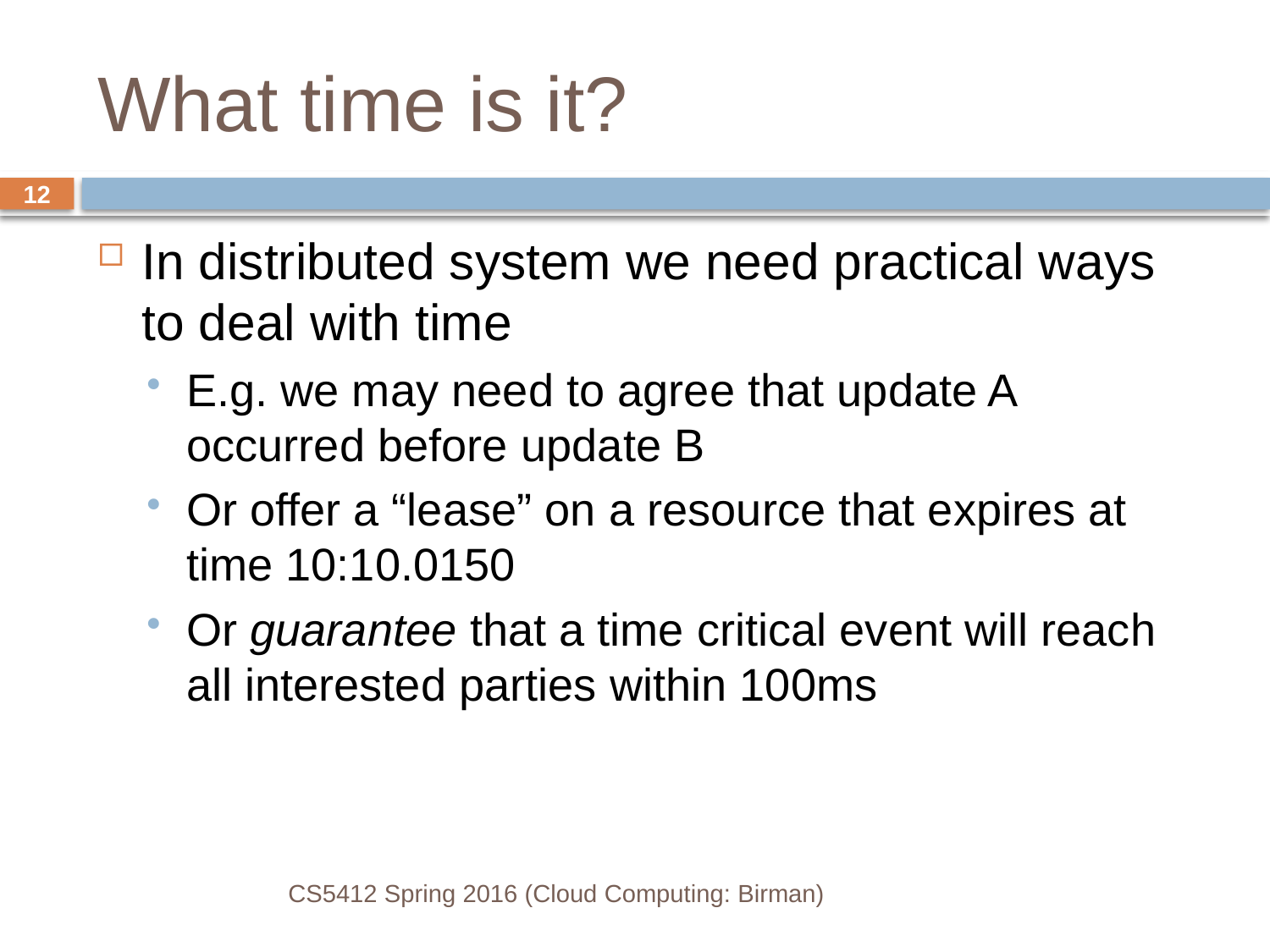

# What time is it?
12
In distributed system we need practical ways to deal with time
E.g. we may need to agree that update A occurred before update B
Or offer a “lease” on a resource that expires at time 10:10.0150
Or guarantee that a time critical event will reach all interested parties within 100ms
CS5412 Spring 2016 (Cloud Computing: Birman)